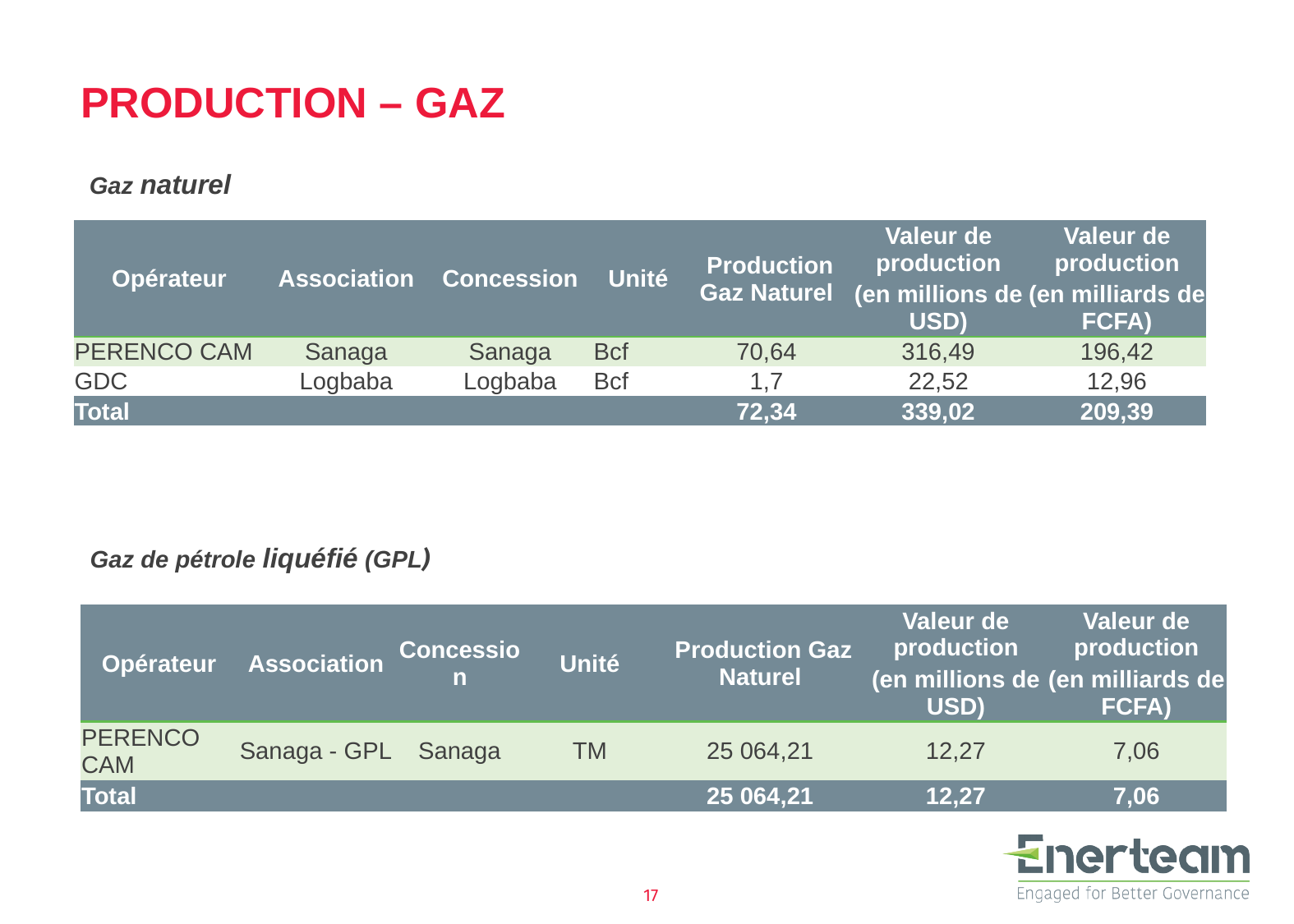

# PRODUCTION – GAZ
Gaz naturel
| Opérateur | Association | Concession | Unité | Production Gaz Naturel | Valeur de production | Valeur de production |
| --- | --- | --- | --- | --- | --- | --- |
|  |  |  |  |  | (en millions de USD) | (en milliards de FCFA) |
| PERENCO CAM | Sanaga | Sanaga | Bcf | 70,64 | 316,49 | 196,42 |
| GDC | Logbaba | Logbaba | Bcf | 1,7 | 22,52 | 12,96 |
| Total |  |  |  | 72,34 | 339,02 | 209,39 |

Gaz de pétrole liquéfié (GPL)
| Opérateur | Association | Concession | Unité | Production Gaz Naturel | Valeur de production | Valeur de production |
| --- | --- | --- | --- | --- | --- | --- |
|  |  |  |  |  | (en millions de USD) | (en milliards de FCFA) |
| PERENCO CAM | Sanaga - GPL | Sanaga | TM | 25 064,21 | 12,27 | 7,06 |
| Total |  |  |  | 25 064,21 | 12,27 | 7,06 |
17